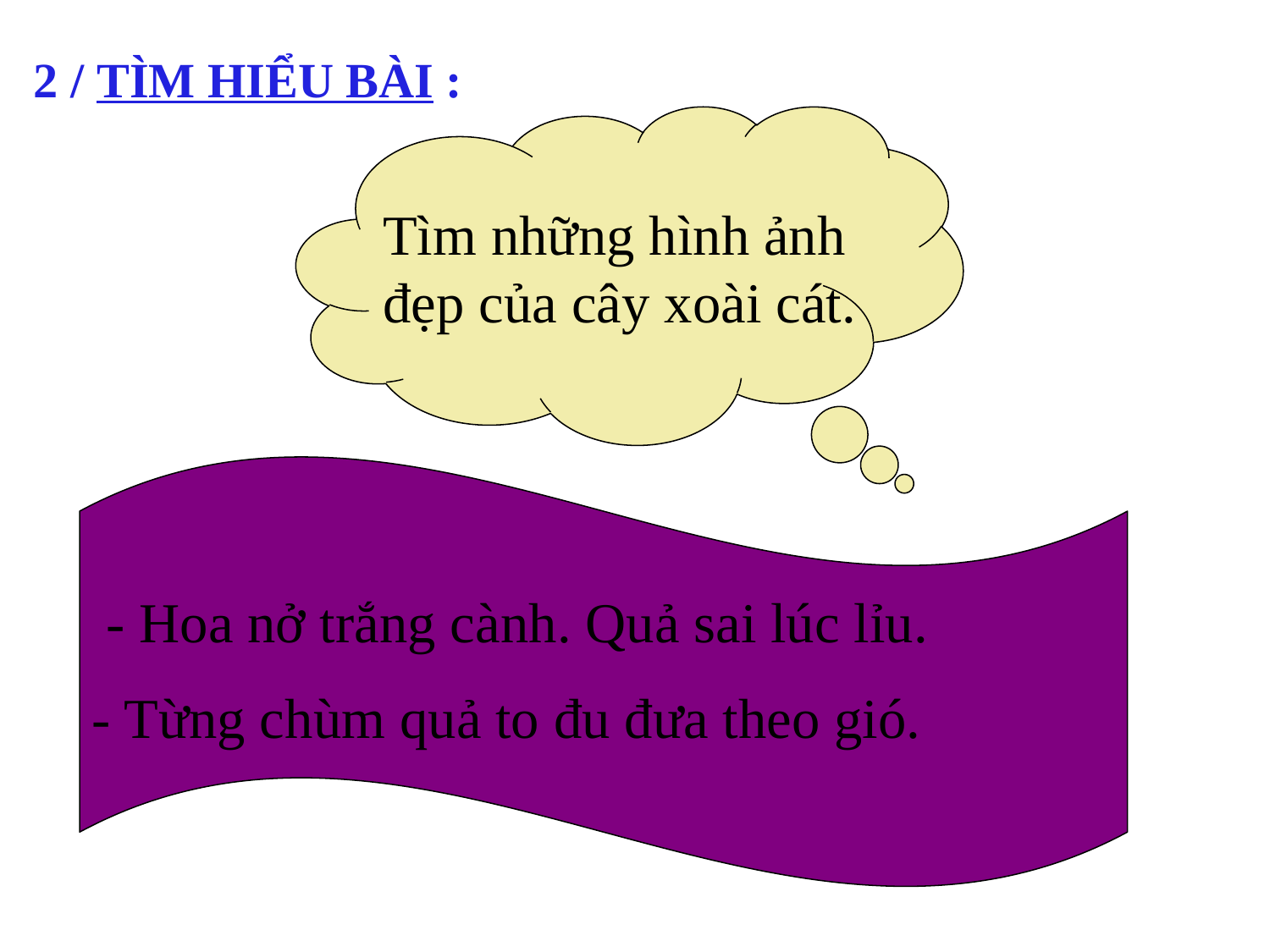

2 / TÌM HIỂU BÀI :

Tìm những hình ảnh đẹp của cây xoài cát.

 - Hoa nở trắng cành. Quả sai lúc lỉu.
- Từng chùm quả to đu đưa theo gió.